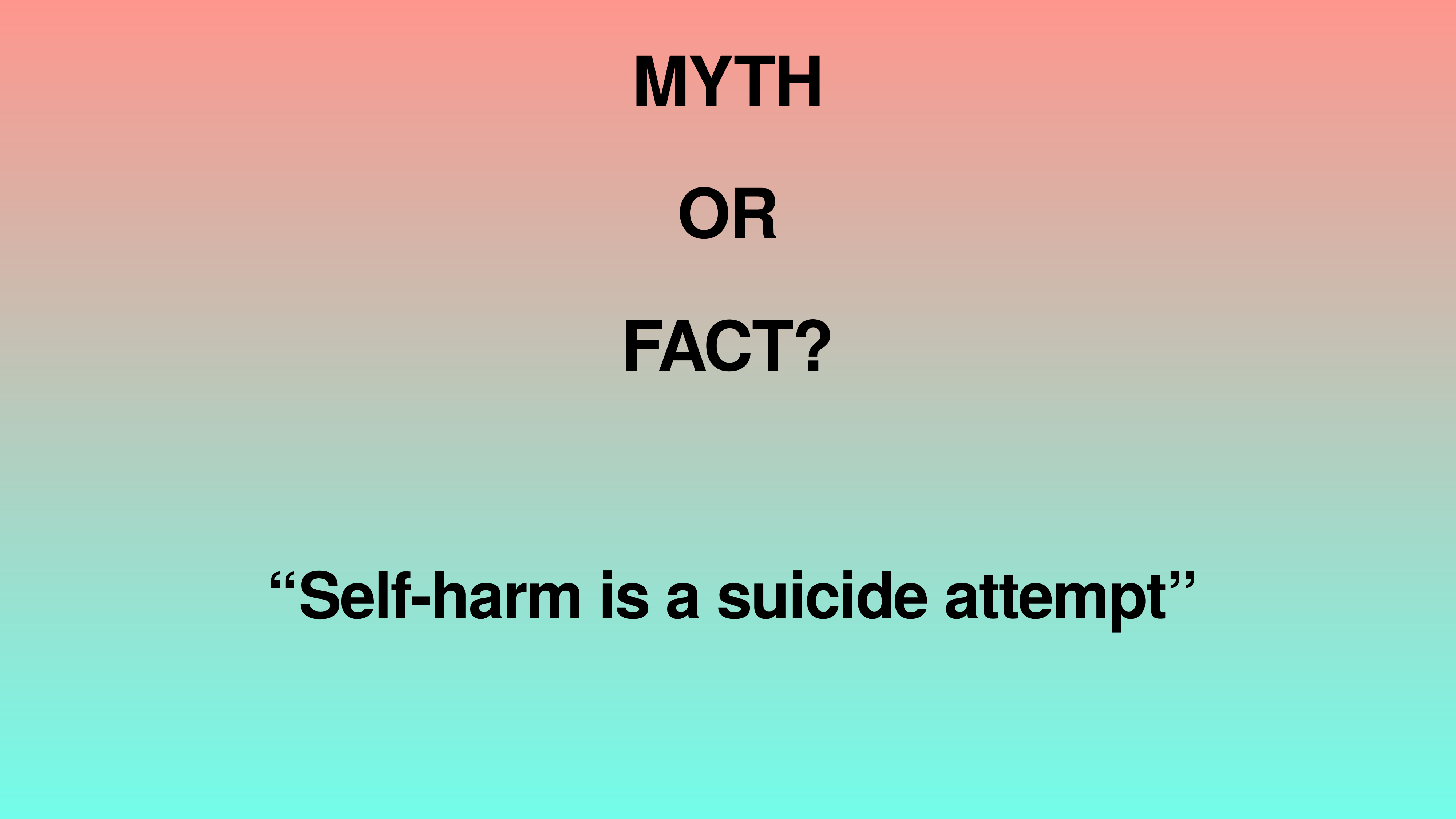

# MYTH

OR

FACT?
“Self-harm is a suicide attempt”